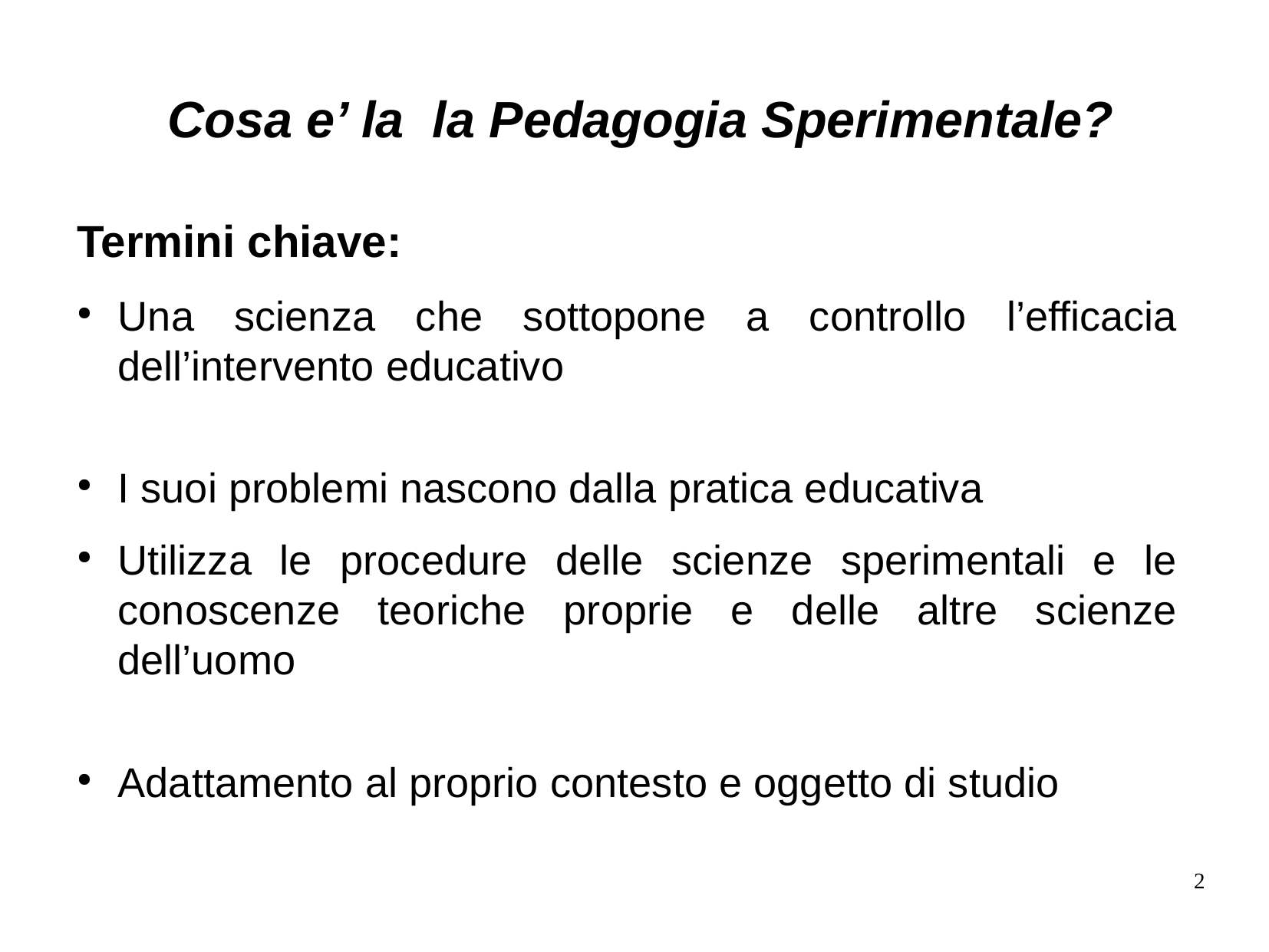

Cosa e’ la  la Pedagogia Sperimentale?
Termini chiave:
Una scienza che sottopone a controllo l’efficacia dell’intervento educativo
I suoi problemi nascono dalla pratica educativa
Utilizza le procedure delle scienze sperimentali e le conoscenze teoriche proprie e delle altre scienze dell’uomo
Adattamento al proprio contesto e oggetto di studio
2